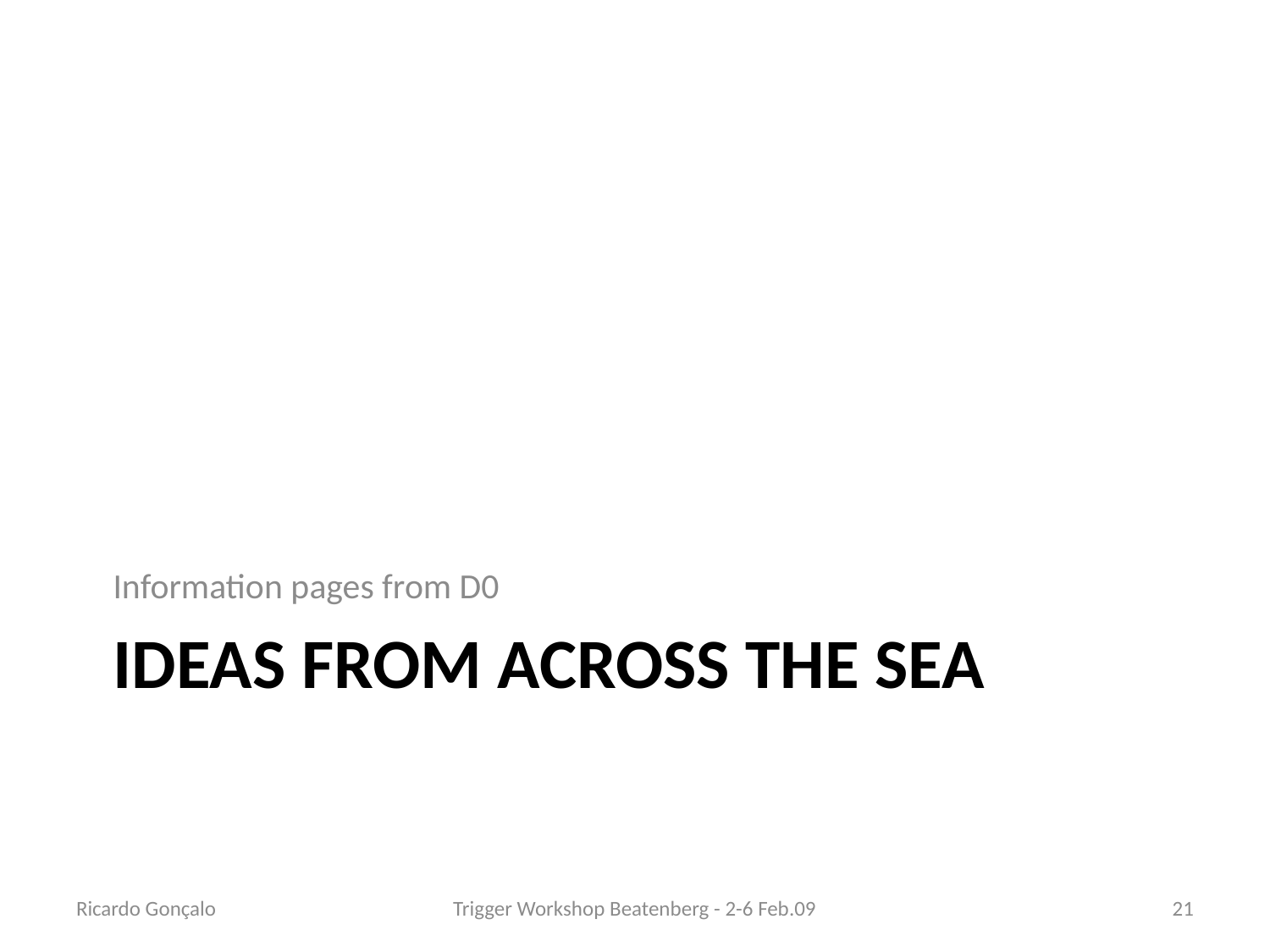

Information pages from D0
# Ideas from across the sea
Ricardo Gonçalo
Trigger Workshop Beatenberg - 2-6 Feb.09
21